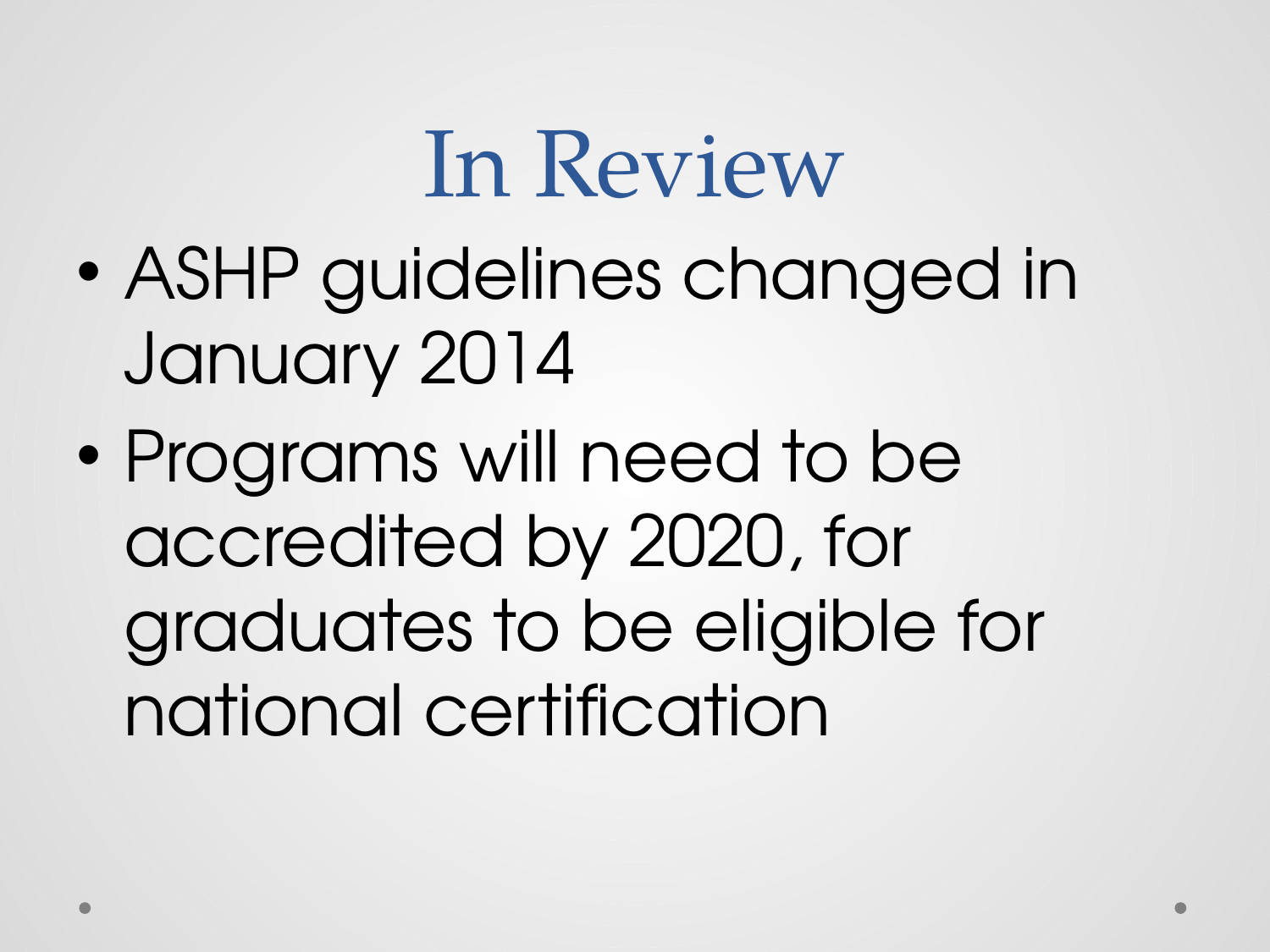

# In Review
ASHP guidelines changed in January 2014
Programs will need to be accredited by 2020, for graduates to be eligible for national certification